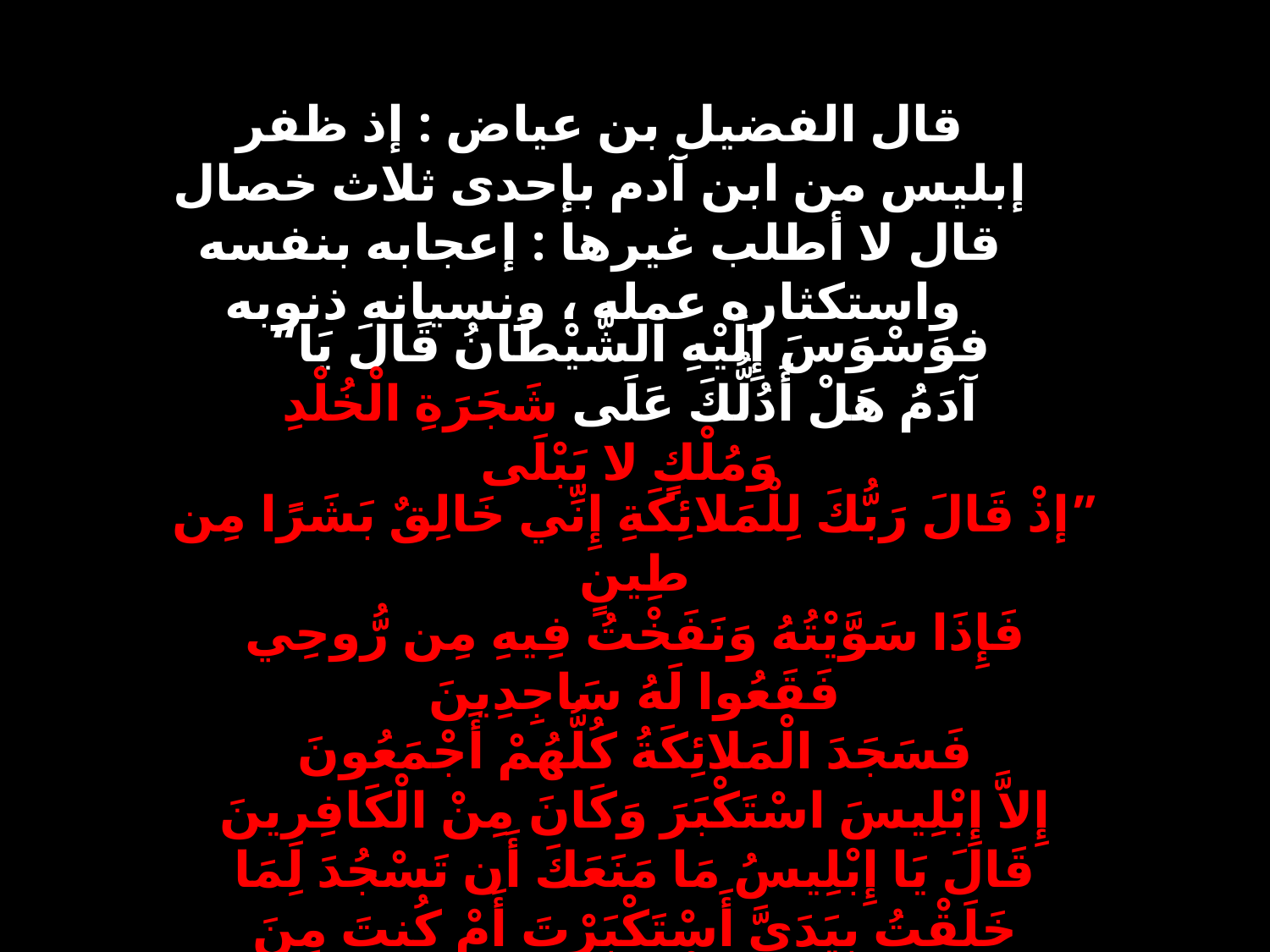

قال الفضيل بن عياض : إذ ظفر إبليس من ابن آدم بإحدى ثلاث خصال قال لا أطلب غيرها : إعجابه بنفسه واستكثاره عمله ، ونسيانه ذنوبه
“فوَسْوَسَ إِلَيْهِ الشَّيْطَانُ قَالَ يَا آدَمُ هَلْ أَدُلُّكَ عَلَى شَجَرَةِ الْخُلْدِ وَمُلْكٍ لا يَبْلَى
”إذْ قَالَ رَبُّكَ لِلْمَلائِكَةِ إِنِّي خَالِقٌ بَشَرًا مِن طِينٍ
فَإِذَا سَوَّيْتُهُ وَنَفَخْتُ فِيهِ مِن رُّوحِي فَقَعُوا لَهُ سَاجِدِينَ
فَسَجَدَ الْمَلائِكَةُ كُلُّهُمْ أَجْمَعُونَ
إِلاَّ إِبْلِيسَ اسْتَكْبَرَ وَكَانَ مِنْ الْكَافِرِينَ
قَالَ يَا إِبْلِيسُ مَا مَنَعَكَ أَن تَسْجُدَ لِمَا خَلَقْتُ بِيَدَيَّ أَسْتَكْبَرْتَ أَمْ كُنتَ مِنَ الْعَالِينَ
قَالَ أَنَا خَيْرٌ مِّنْهُ خَلَقْتَنِي مِن نَّارٍ وَخَلَقْتَهُ مِن طِينٍ“